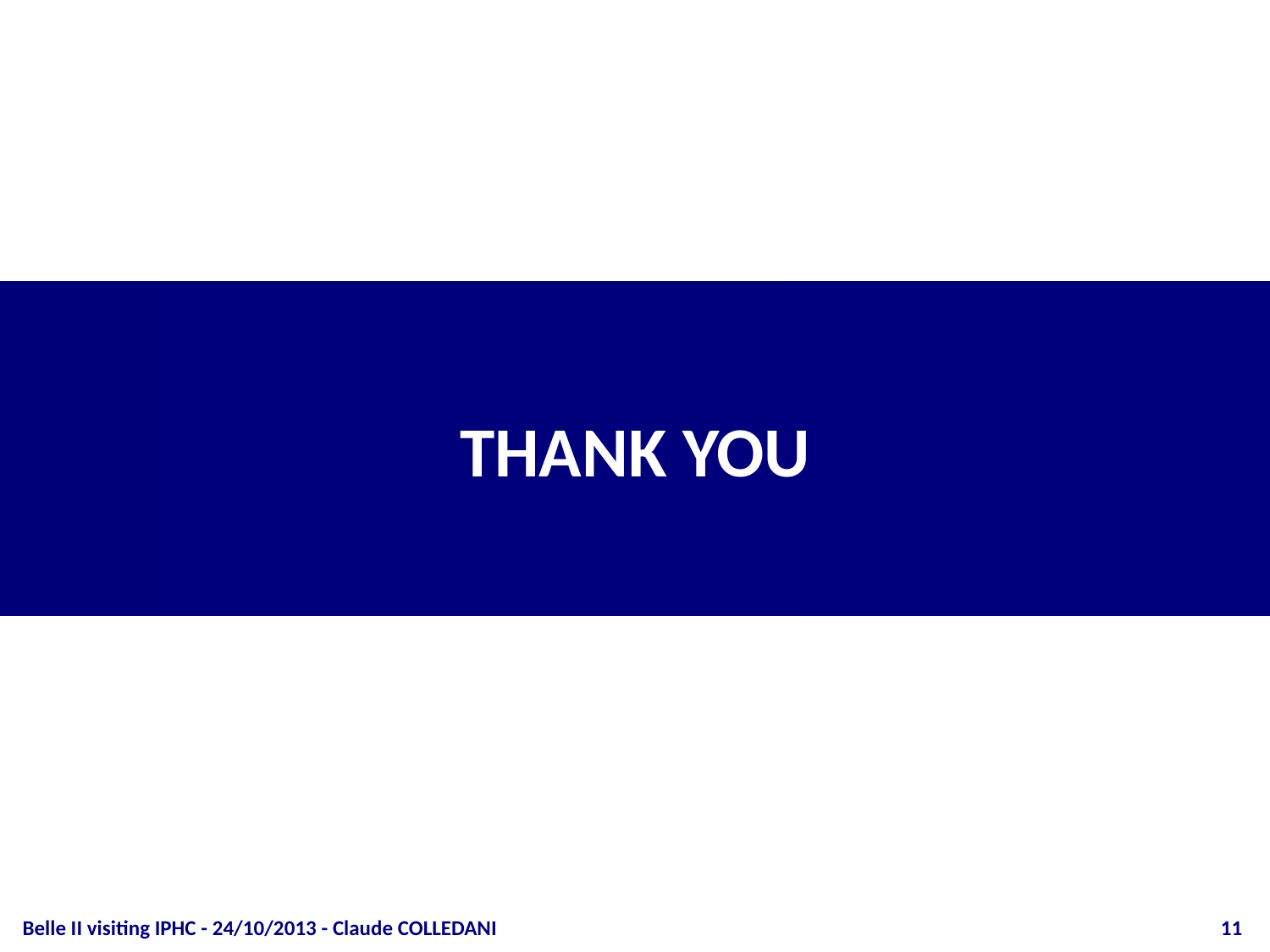

# THANK YOU
Belle II visiting IPHC - 24/10/2013 - Claude COLLEDANI
11